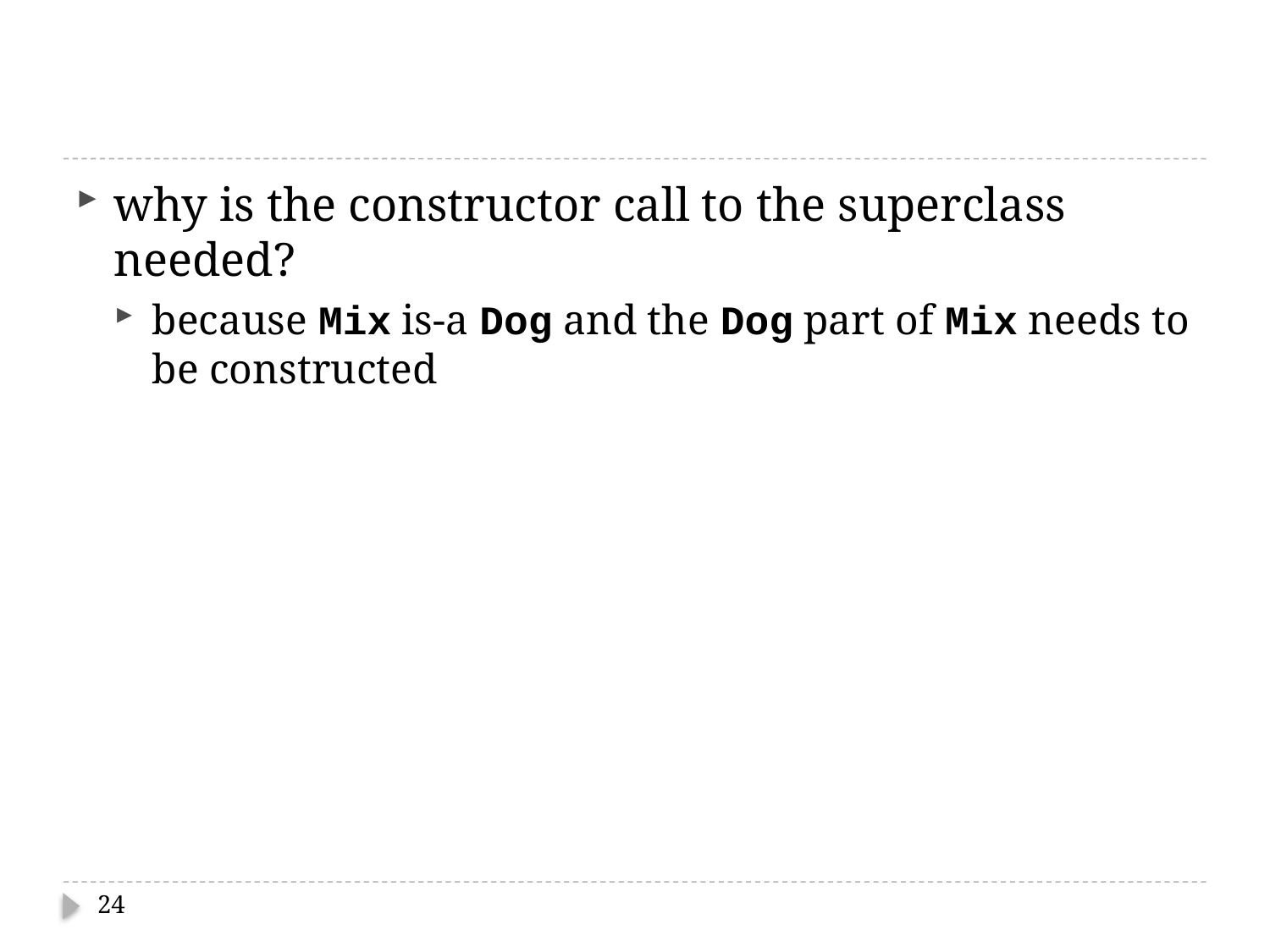

#
why is the constructor call to the superclass needed?
because Mix is-a Dog and the Dog part of Mix needs to be constructed
24